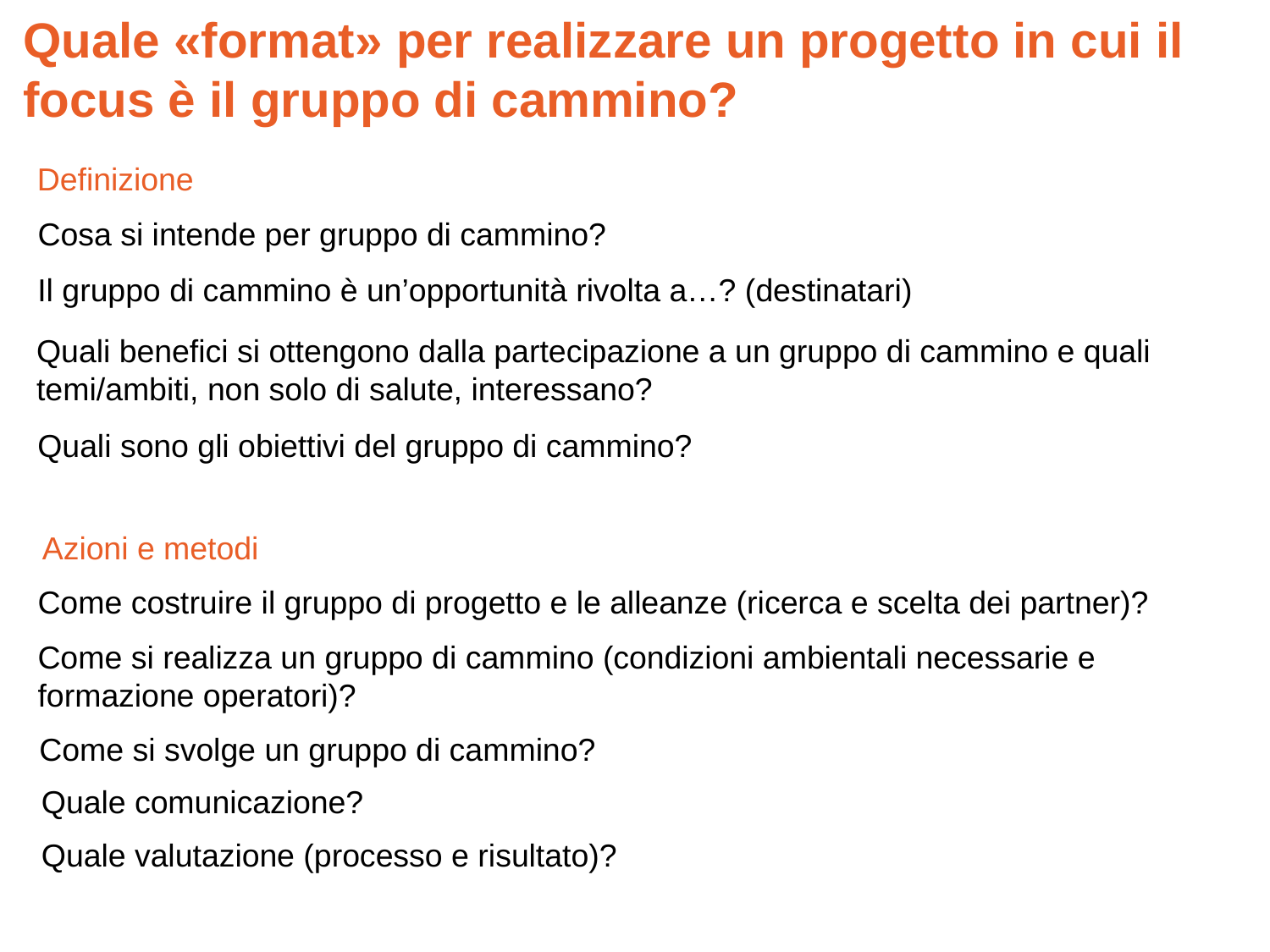

Quale «format» per realizzare un progetto in cui il focus è il gruppo di cammino?
Definizione
Cosa si intende per gruppo di cammino?
Il gruppo di cammino è un’opportunità rivolta a…? (destinatari)
Quali benefici si ottengono dalla partecipazione a un gruppo di cammino e quali temi/ambiti, non solo di salute, interessano?
Quali sono gli obiettivi del gruppo di cammino?
 Azioni e metodi
Come costruire il gruppo di progetto e le alleanze (ricerca e scelta dei partner)?
Come si realizza un gruppo di cammino (condizioni ambientali necessarie e formazione operatori)?
Come si svolge un gruppo di cammino?
Quale comunicazione?
Quale valutazione (processo e risultato)?